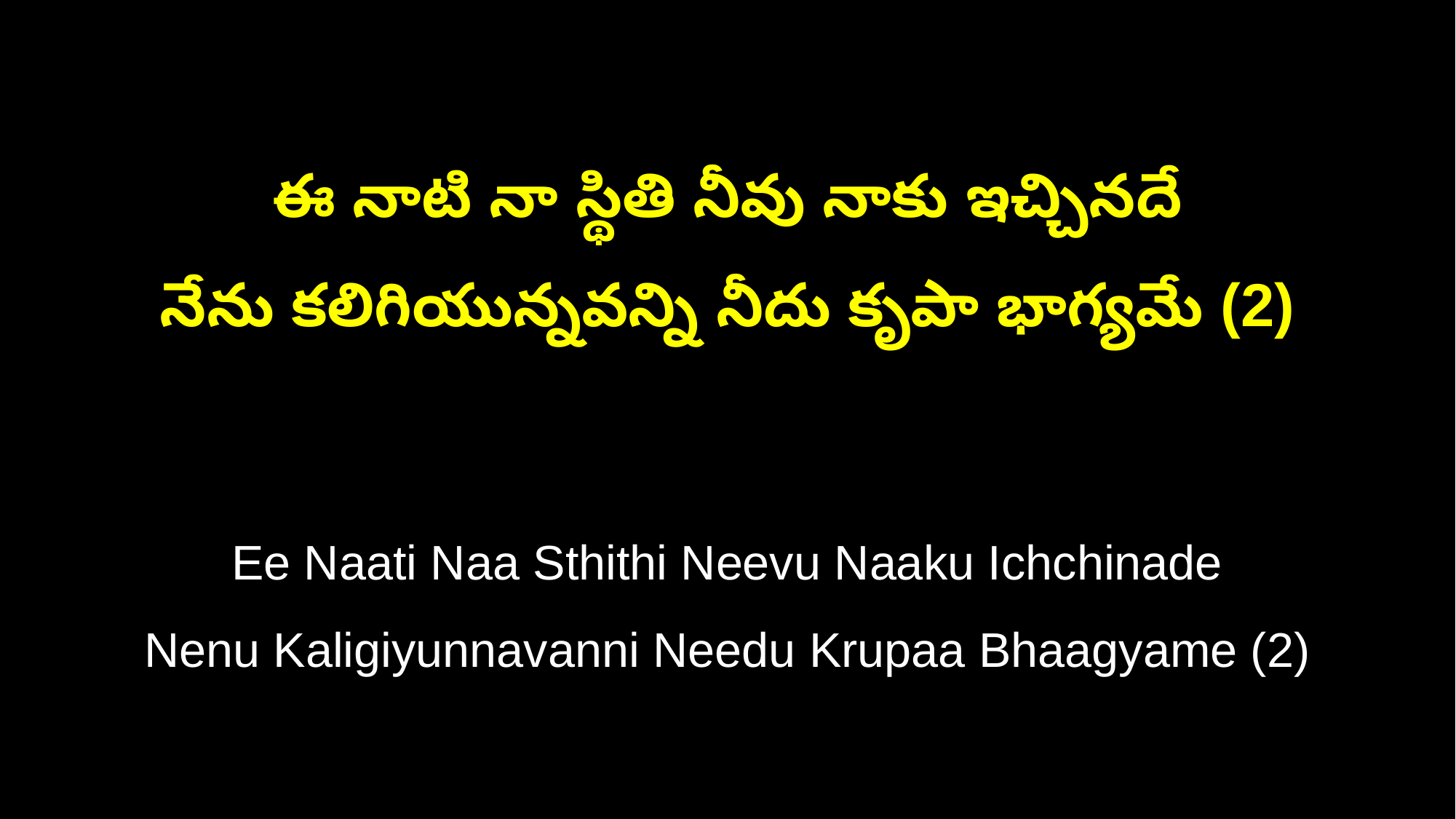

ఈ నాటి నా స్థితి నీవు నాకు ఇచ్చినదే
నేను కలిగియున్నవన్ని నీదు కృపా భాగ్యమే (2)
Ee Naati Naa Sthithi Neevu Naaku Ichchinade
Nenu Kaligiyunnavanni Needu Krupaa Bhaagyame (2)